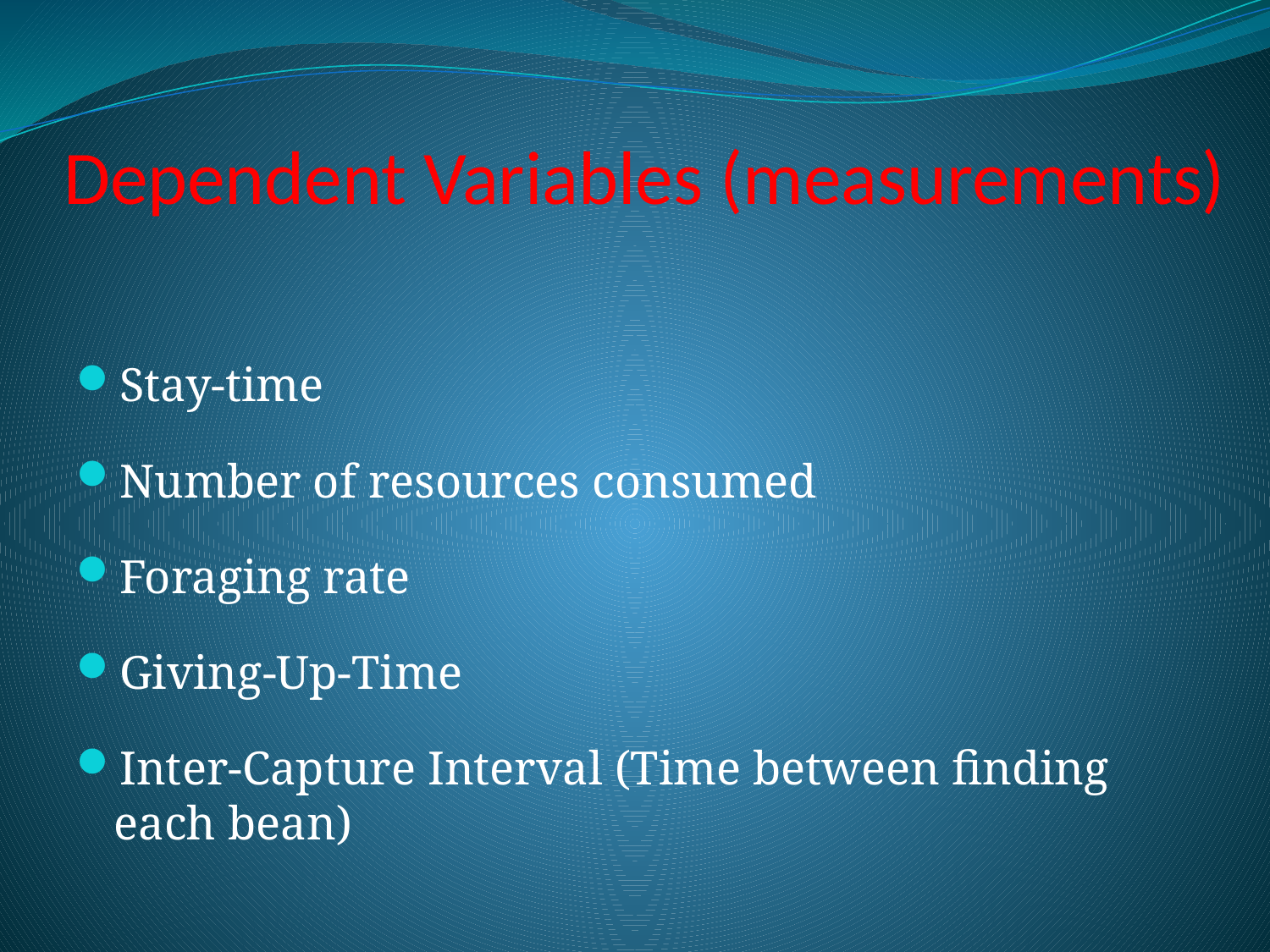

# Dependent Variables (measurements)

Stay-time
Number of resources consumed
Foraging rate
Giving-Up-Time
Inter-Capture Interval (Time between finding each bean)